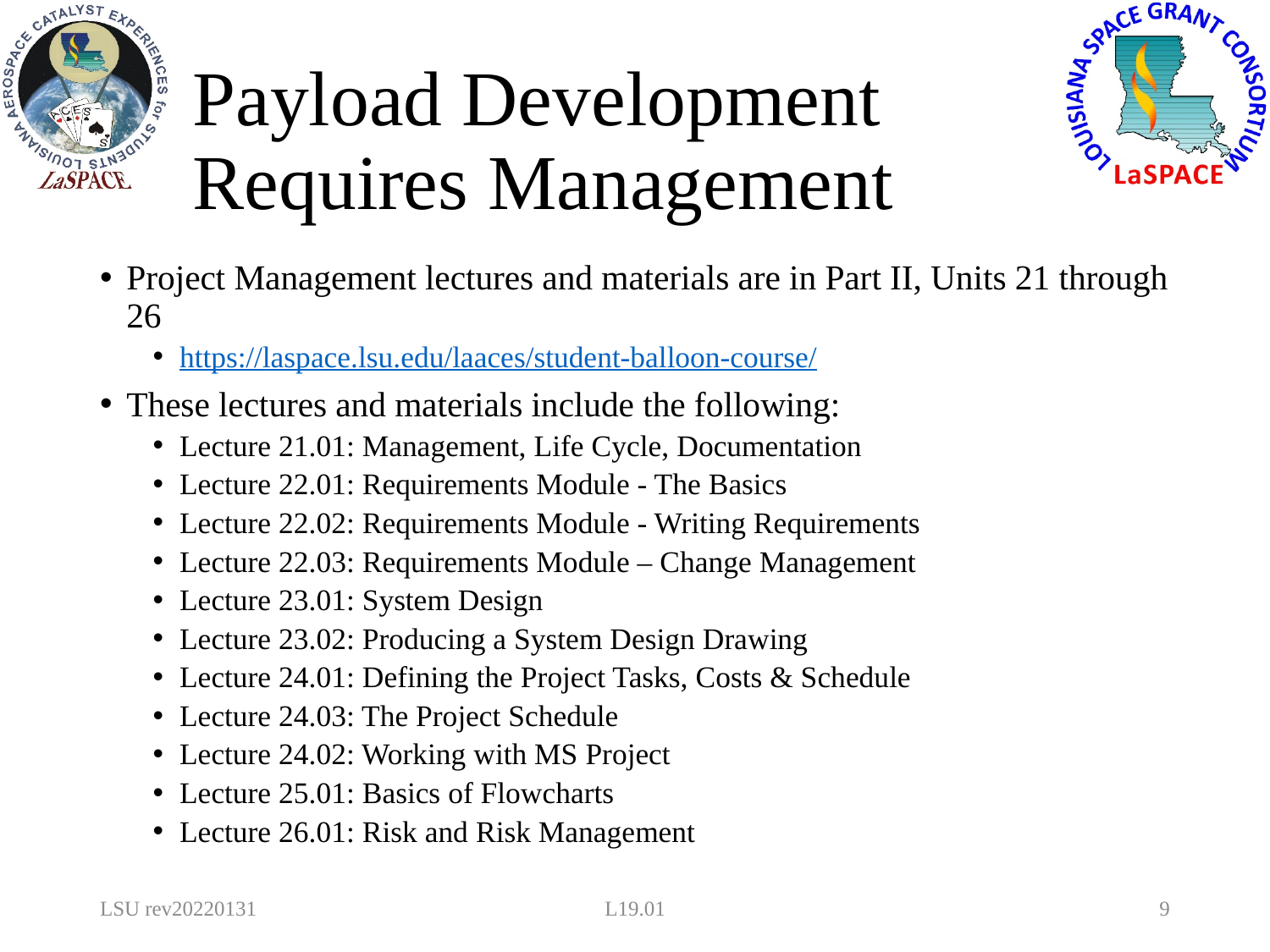

# Payload Development Requires Management
Project Management lectures and materials are in Part II, Units 21 through 26
https://laspace.lsu.edu/laaces/student-balloon-course/
These lectures and materials include the following:
Lecture 21.01: Management, Life Cycle, Documentation
Lecture 22.01: Requirements Module - The Basics
Lecture 22.02: Requirements Module - Writing Requirements
Lecture 22.03: Requirements Module – Change Management
Lecture 23.01: System Design
Lecture 23.02: Producing a System Design Drawing
Lecture 24.01: Defining the Project Tasks, Costs & Schedule
Lecture 24.03: The Project Schedule
Lecture 24.02: Working with MS Project
Lecture 25.01: Basics of Flowcharts
Lecture 26.01: Risk and Risk Management

LSU rev20220131
L19.01
9